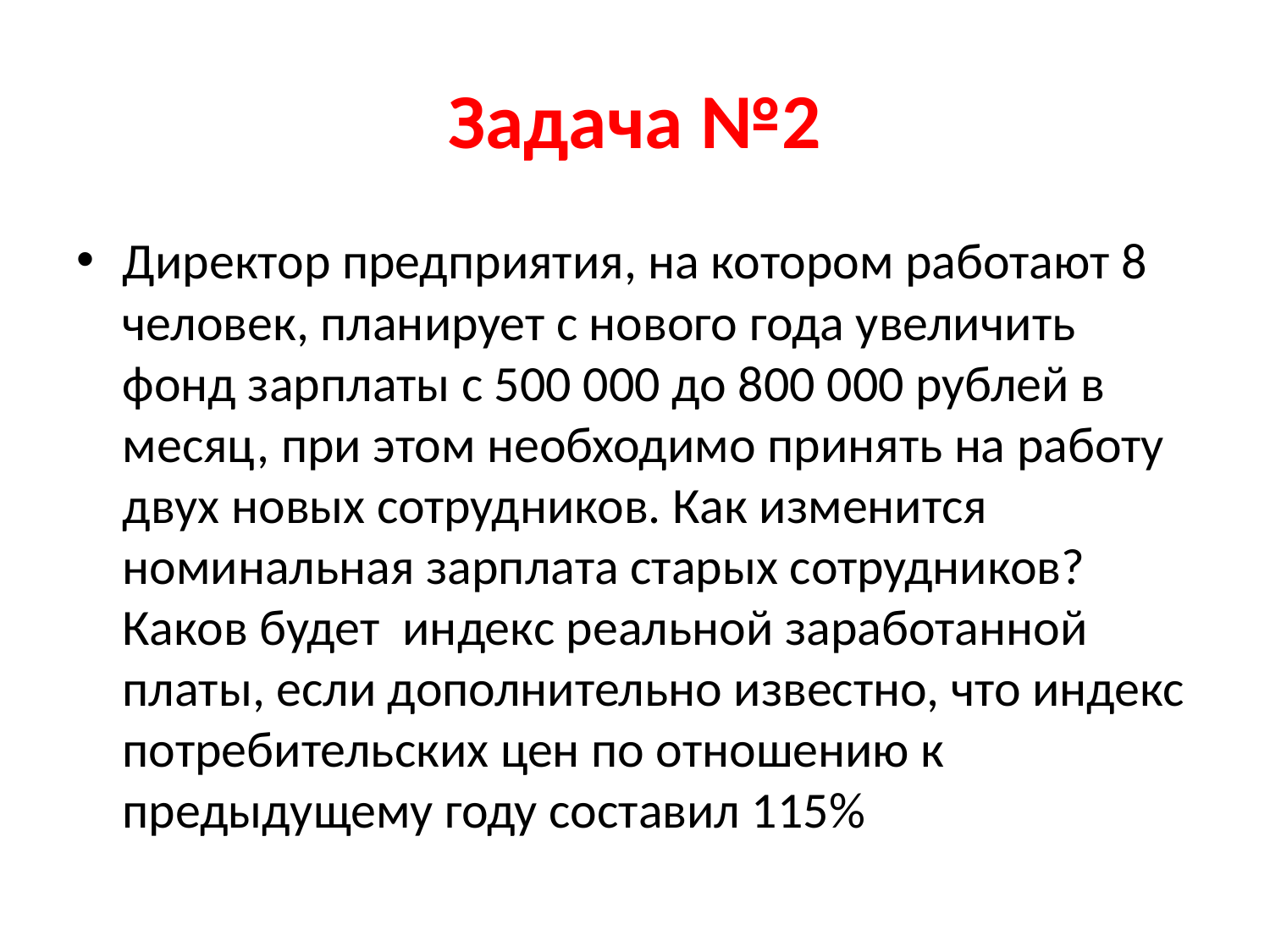

# Задача №2
Директор предприятия, на котором работают 8 человек, планирует с нового года увеличить фонд зарплаты с 500 000 до 800 000 рублей в месяц, при этом необходимо принять на работу двух новых сотрудников. Как изменится номинальная зарплата старых сотрудников? Каков будет  индекс реальной заработанной платы, если дополнительно известно, что индекс потребительских цен по отношению к предыдущему году составил 115%